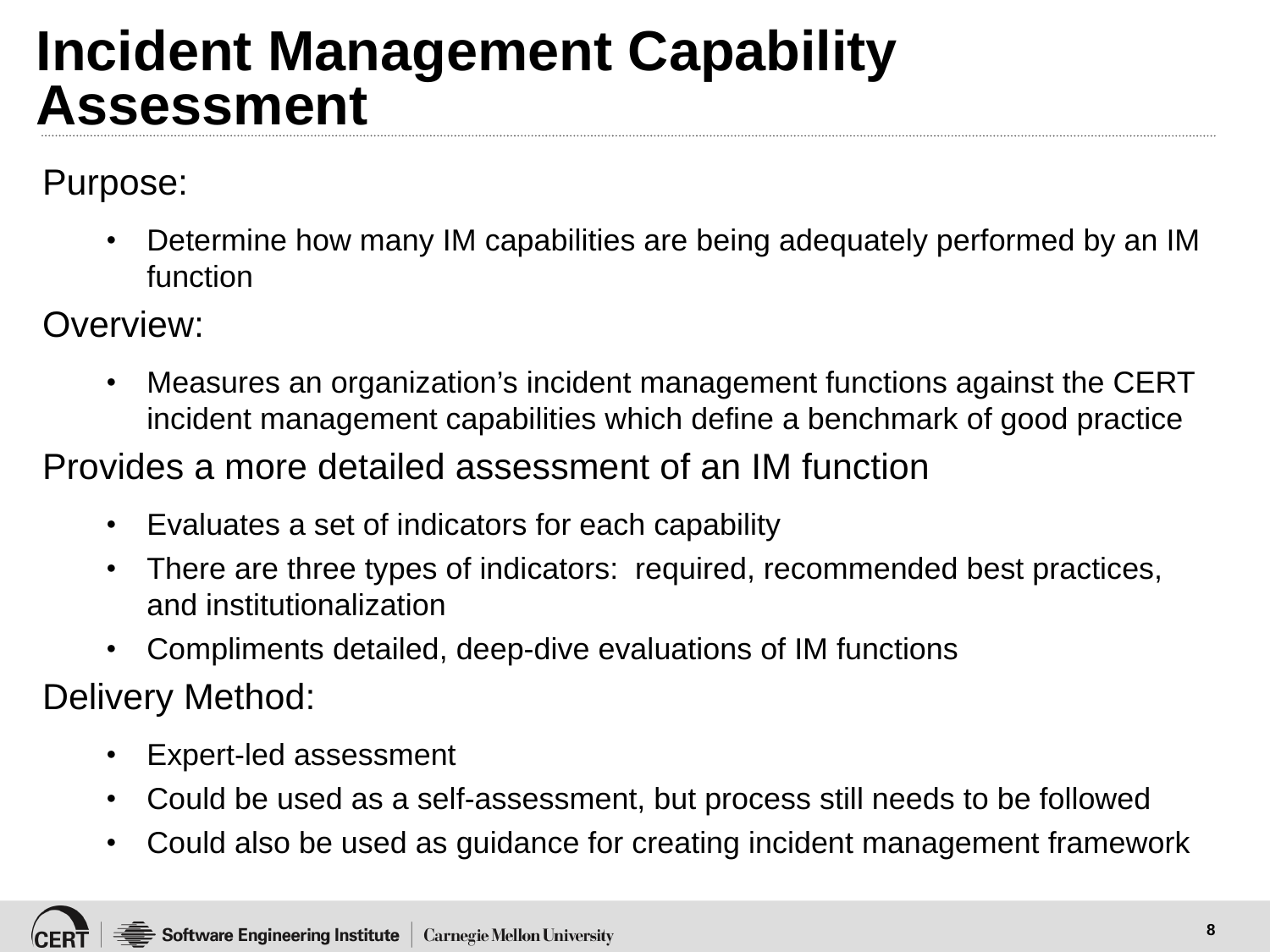

# Incident Management Capability Assessment
Purpose:
Determine how many IM capabilities are being adequately performed by an IM function
Overview:
Measures an organization’s incident management functions against the CERT incident management capabilities which define a benchmark of good practice
Provides a more detailed assessment of an IM function
Evaluates a set of indicators for each capability
There are three types of indicators:  required, recommended best practices, and institutionalization
Compliments detailed, deep-dive evaluations of IM functions
Delivery Method:
Expert-led assessment
Could be used as a self-assessment, but process still needs to be followed
Could also be used as guidance for creating incident management framework